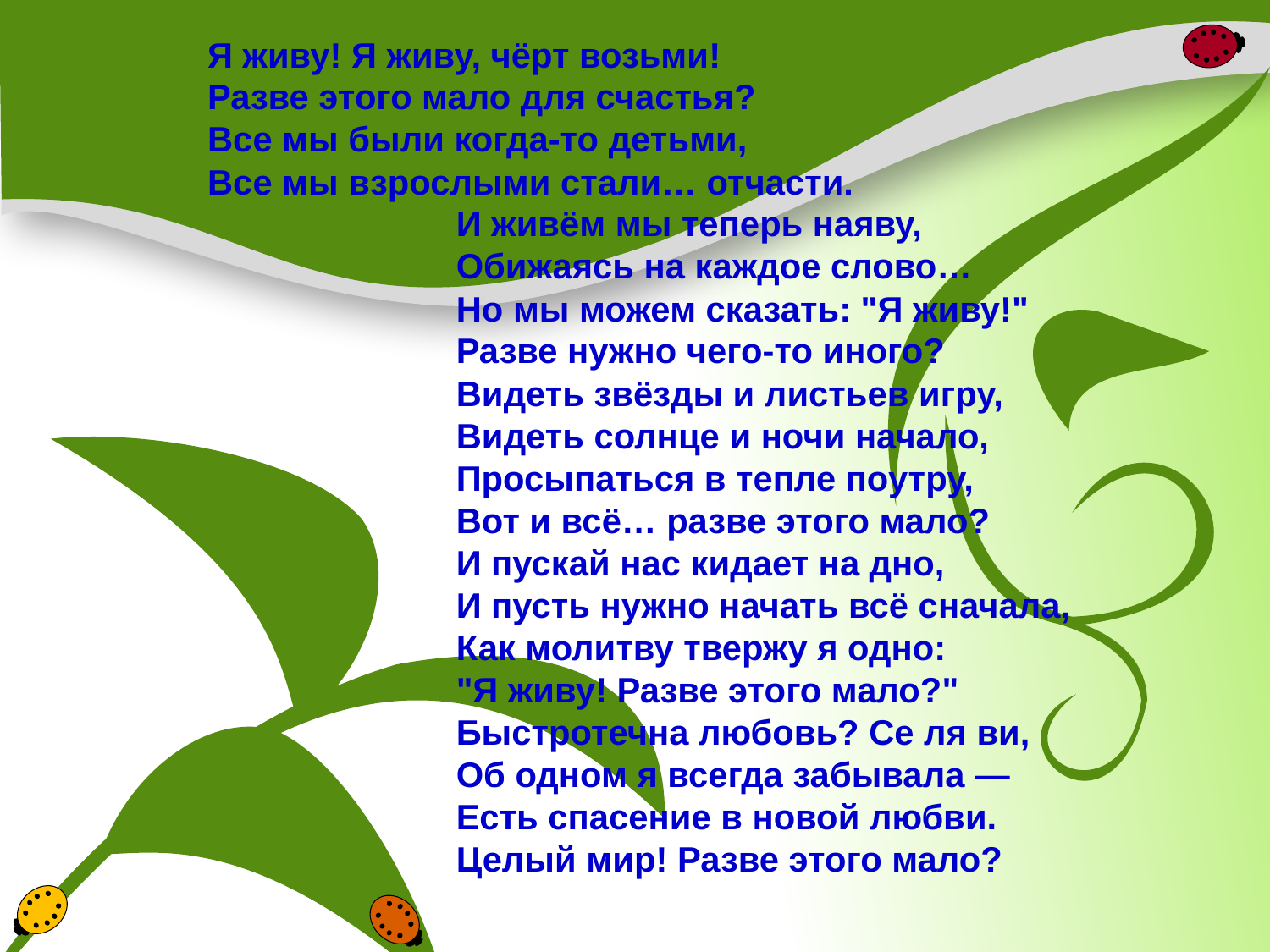

Я живу! Я живу, чёрт возьми!
Разве этого мало для счастья?
Все мы были когда-то детьми,
Все мы взрослыми стали… отчасти.
И живём мы теперь наяву,
Обижаясь на каждое слово…
Но мы можем сказать: "Я живу!"
Разве нужно чего-то иного?
Видеть звёзды и листьев игру,
Видеть солнце и ночи начало,
Просыпаться в тепле поутру,
Вот и всё… разве этого мало?
И пускай нас кидает на дно,
И пусть нужно начать всё сначала,
Как молитву твержу я одно:
"Я живу! Разве этого мало?"
Быстротечна любовь? Се ля ви,
Об одном я всегда забывала —
Есть спасение в новой любви.
Целый мир! Разве этого мало?